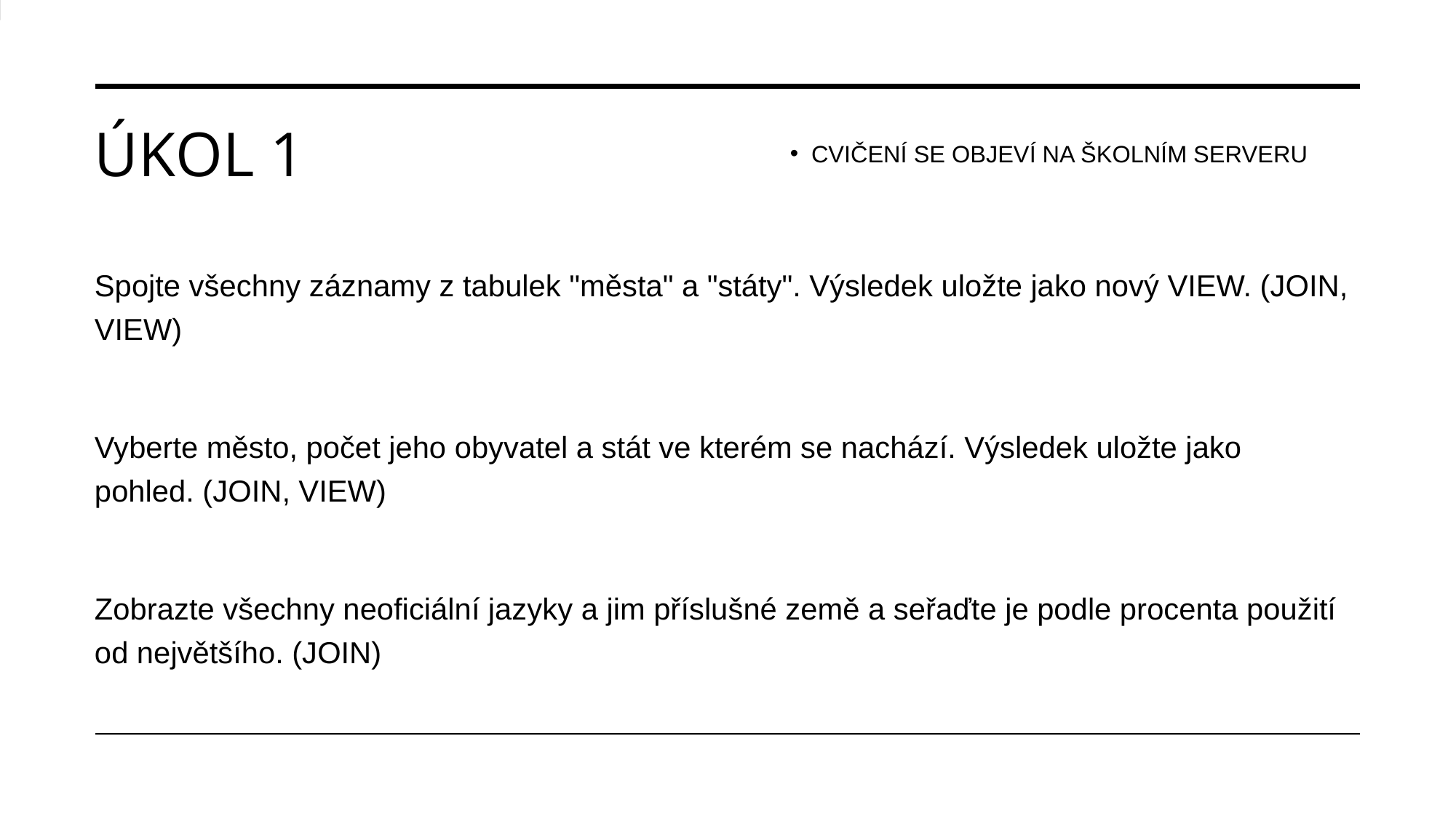

# ÚKOL 1
Cvičení se objeví na školním serveru
Spojte všechny záznamy z tabulek "města" a "státy". Výsledek uložte jako nový VIEW. (JOIN, VIEW)

Vyberte město, počet jeho obyvatel a stát ve kterém se nachází. Výsledek uložte jako pohled. (JOIN, VIEW)

Zobrazte všechny neoficiální jazyky a jim příslušné země a seřaďte je podle procenta použití od největšího. (JOIN)